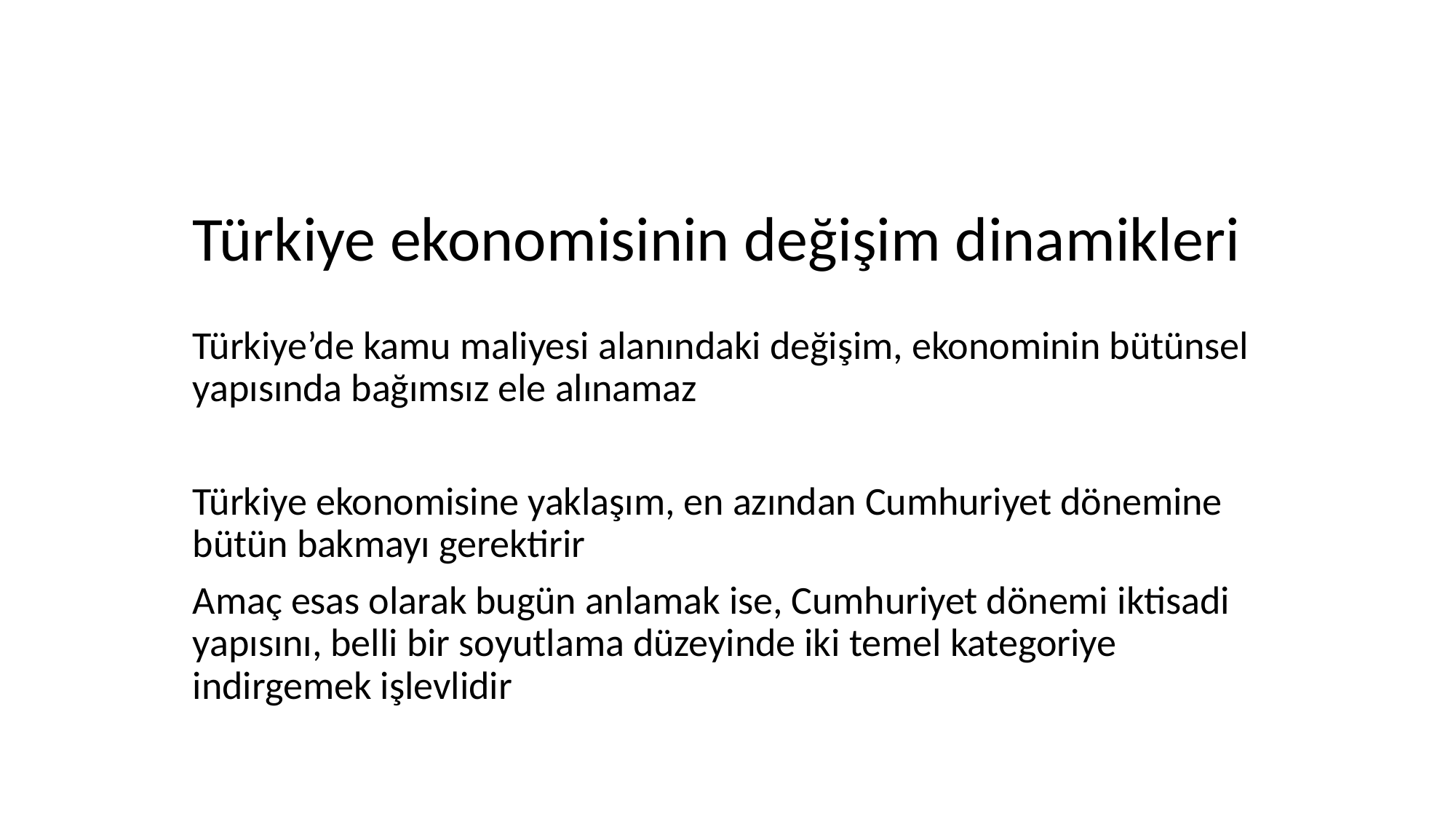

# Türkiye ekonomisinin değişim dinamikleri
Türkiye’de kamu maliyesi alanındaki değişim, ekonominin bütünsel yapısında bağımsız ele alınamaz

Türkiye ekonomisine yaklaşım, en azından Cumhuriyet dönemine bütün bakmayı gerektirir
Amaç esas olarak bugün anlamak ise, Cumhuriyet dönemi iktisadi yapısını, belli bir soyutlama düzeyinde iki temel kategoriye indirgemek işlevlidir